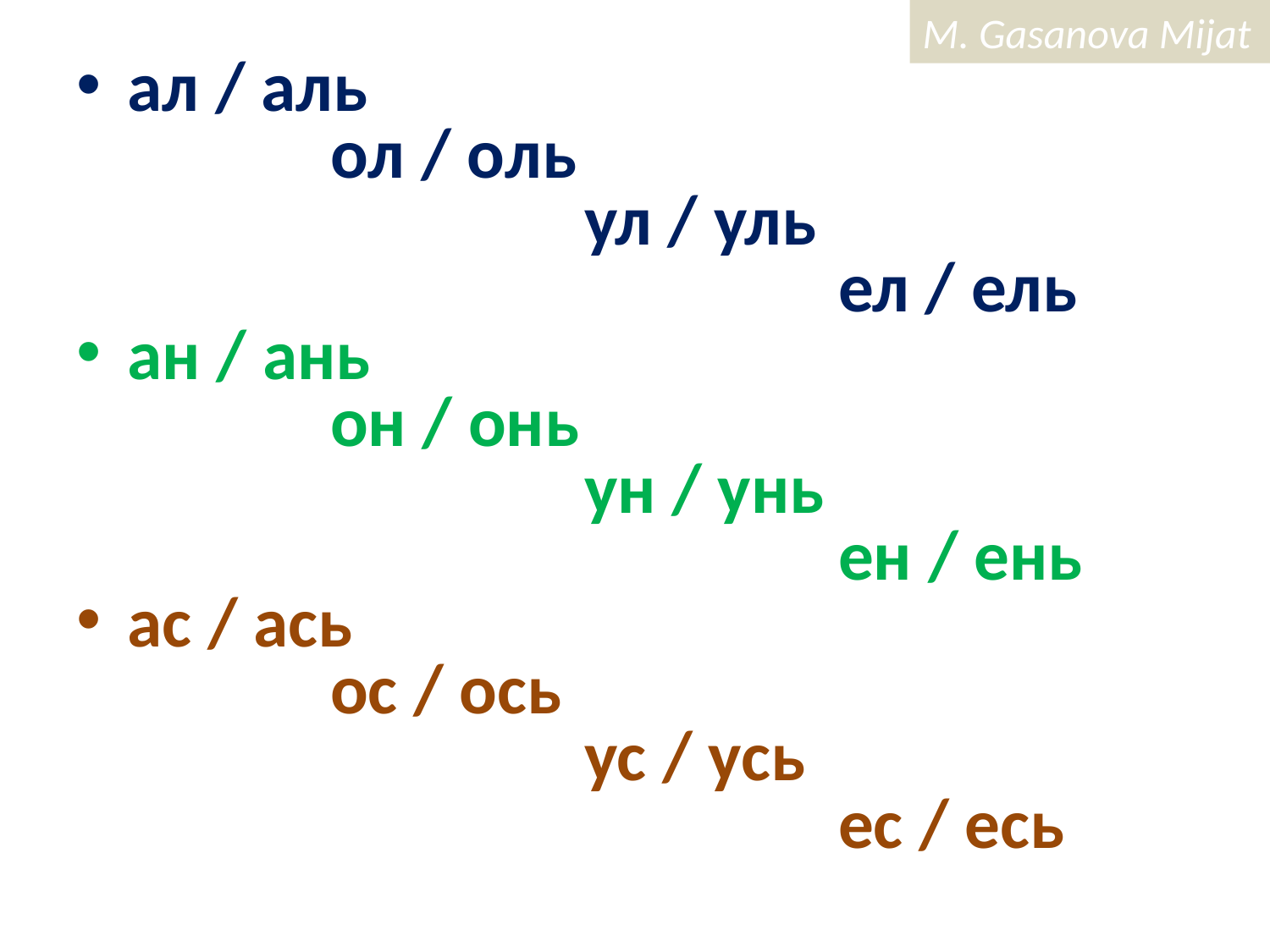

ал / аль
		ол / оль
				ул / уль
						ел / ель
ан / ань
		он / онь
				ун / унь
						ен / ень
ас / ась
		ос / ось
				ус / усь
						ес / есь